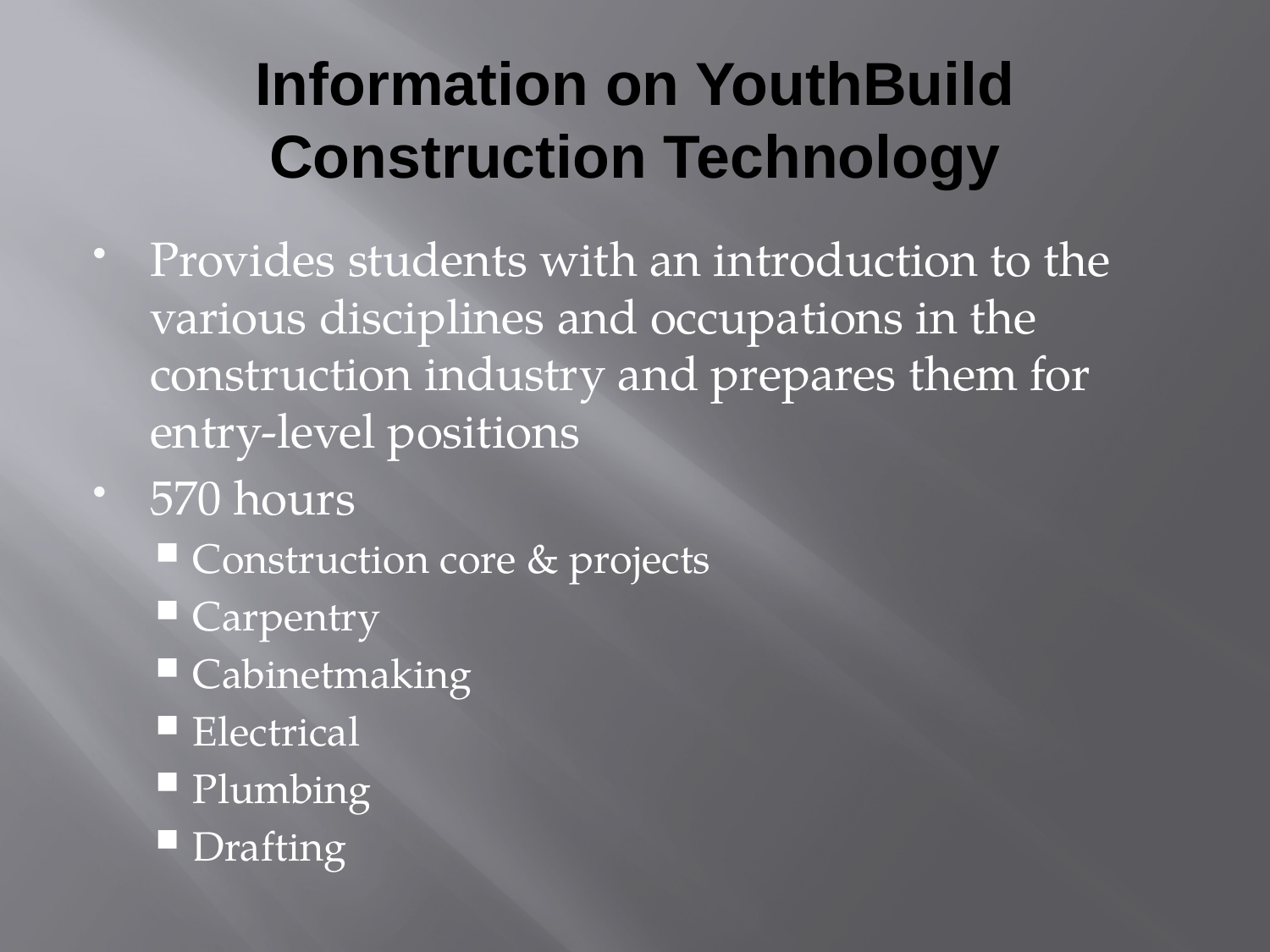

# Information on YouthBuild Construction Technology
Provides students with an introduction to the various disciplines and occupations in the construction industry and prepares them for entry-level positions
570 hours
Construction core & projects
Carpentry
Cabinetmaking
Electrical
Plumbing
Drafting